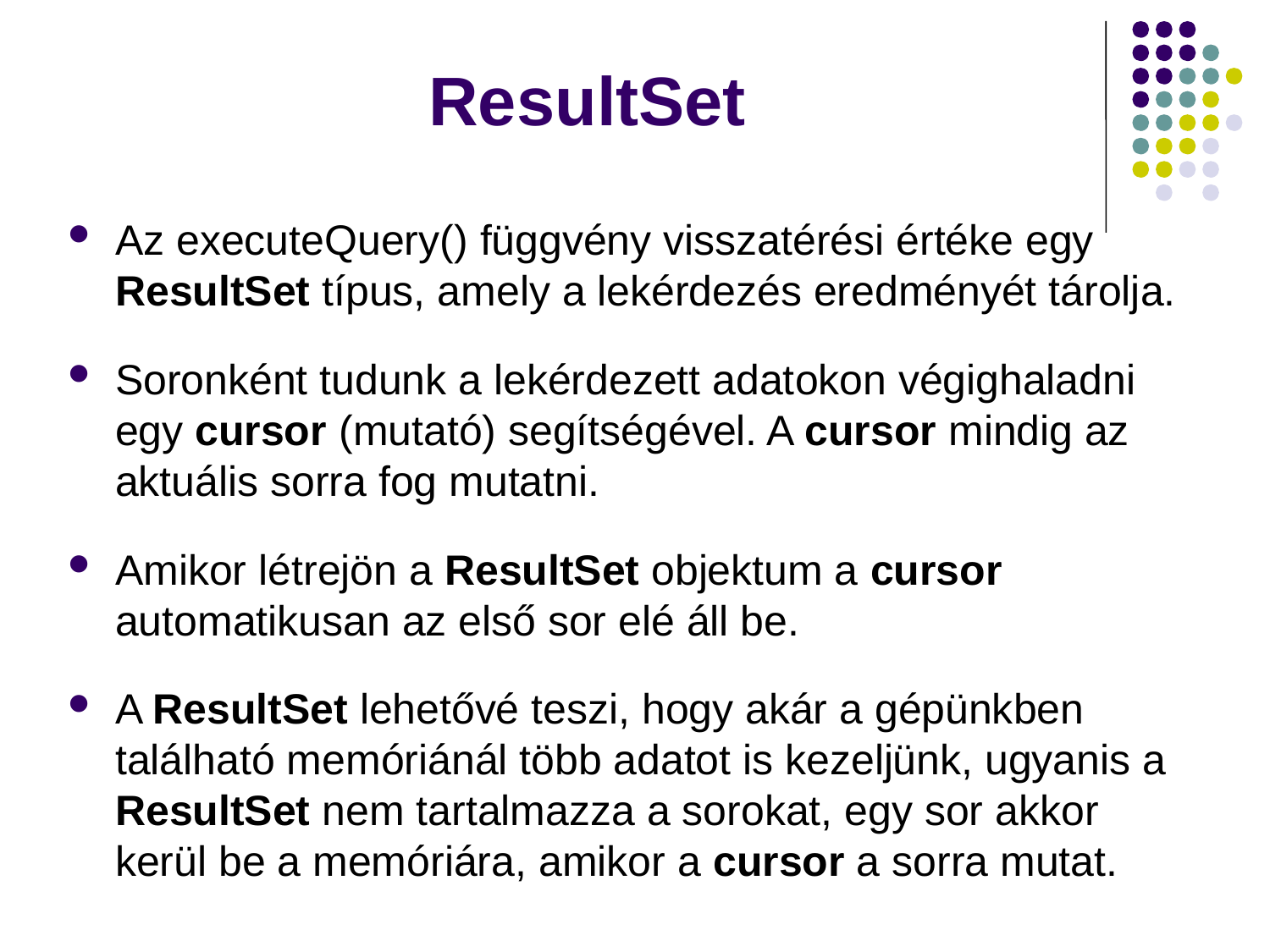

# ResultSet
Az executeQuery() függvény visszatérési értéke egy ResultSet típus, amely a lekérdezés eredményét tárolja.

Soronként tudunk a lekérdezett adatokon végighaladni egy cursor (mutató) segítségével. A cursor mindig az aktuális sorra fog mutatni.

Amikor létrejön a ResultSet objektum a cursor automatikusan az első sor elé áll be.

A ResultSet lehetővé teszi, hogy akár a gépünkben található memóriánál több adatot is kezeljünk, ugyanis a ResultSet nem tartalmazza a sorokat, egy sor akkor kerül be a memóriára, amikor a cursor a sorra mutat.